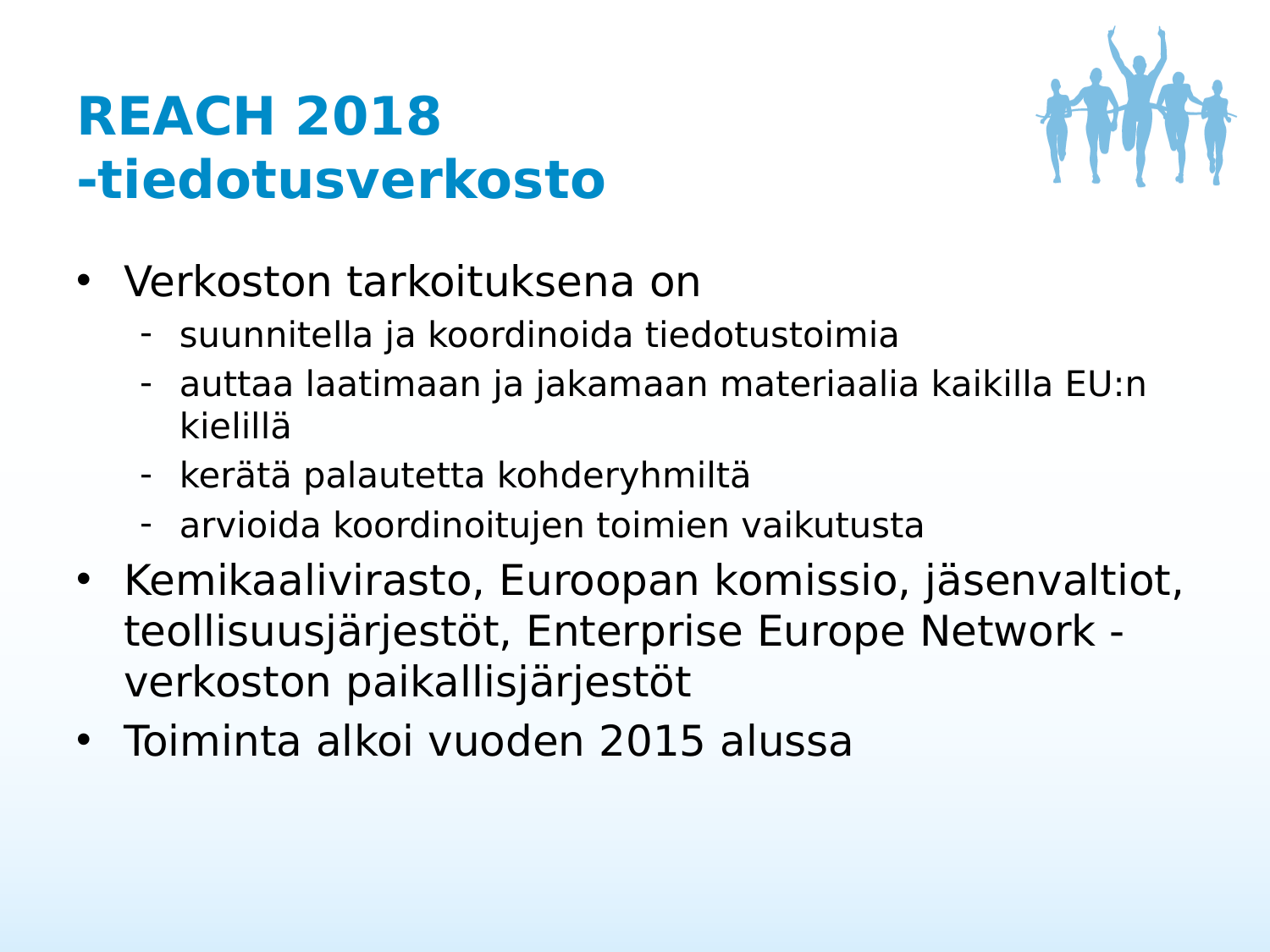

# REACH 2018 -tiedotusverkosto
Verkoston tarkoituksena on
suunnitella ja koordinoida tiedotustoimia
auttaa laatimaan ja jakamaan materiaalia kaikilla EU:n kielillä
kerätä palautetta kohderyhmiltä
arvioida koordinoitujen toimien vaikutusta
Kemikaalivirasto, Euroopan komissio, jäsenvaltiot, teollisuusjärjestöt, Enterprise Europe Network -verkoston paikallisjärjestöt
Toiminta alkoi vuoden 2015 alussa
25